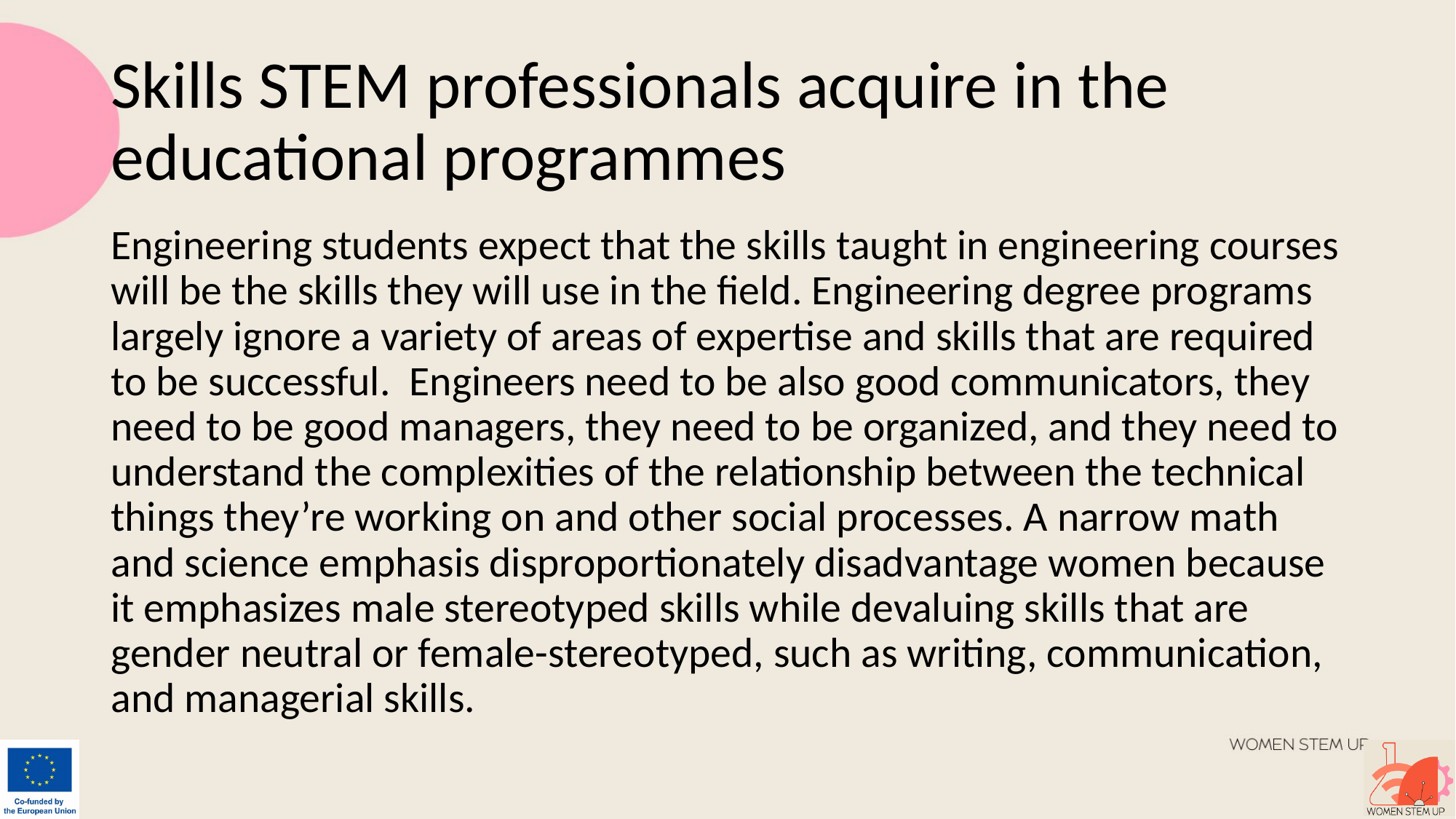

# Skills STEM professionals acquire in the educational programmes
Engineering students expect that the skills taught in engineering courses will be the skills they will use in the field. Engineering degree programs largely ignore a variety of areas of expertise and skills that are required to be successful.  Engineers need to be also good communicators, they need to be good managers, they need to be organized, and they need to understand the complexities of the relationship between the technical things they’re working on and other social processes. A narrow math and science emphasis disproportionately disadvantage women because it emphasizes male stereotyped skills while devaluing skills that are gender neutral or female-stereotyped, such as writing, communication, and managerial skills.